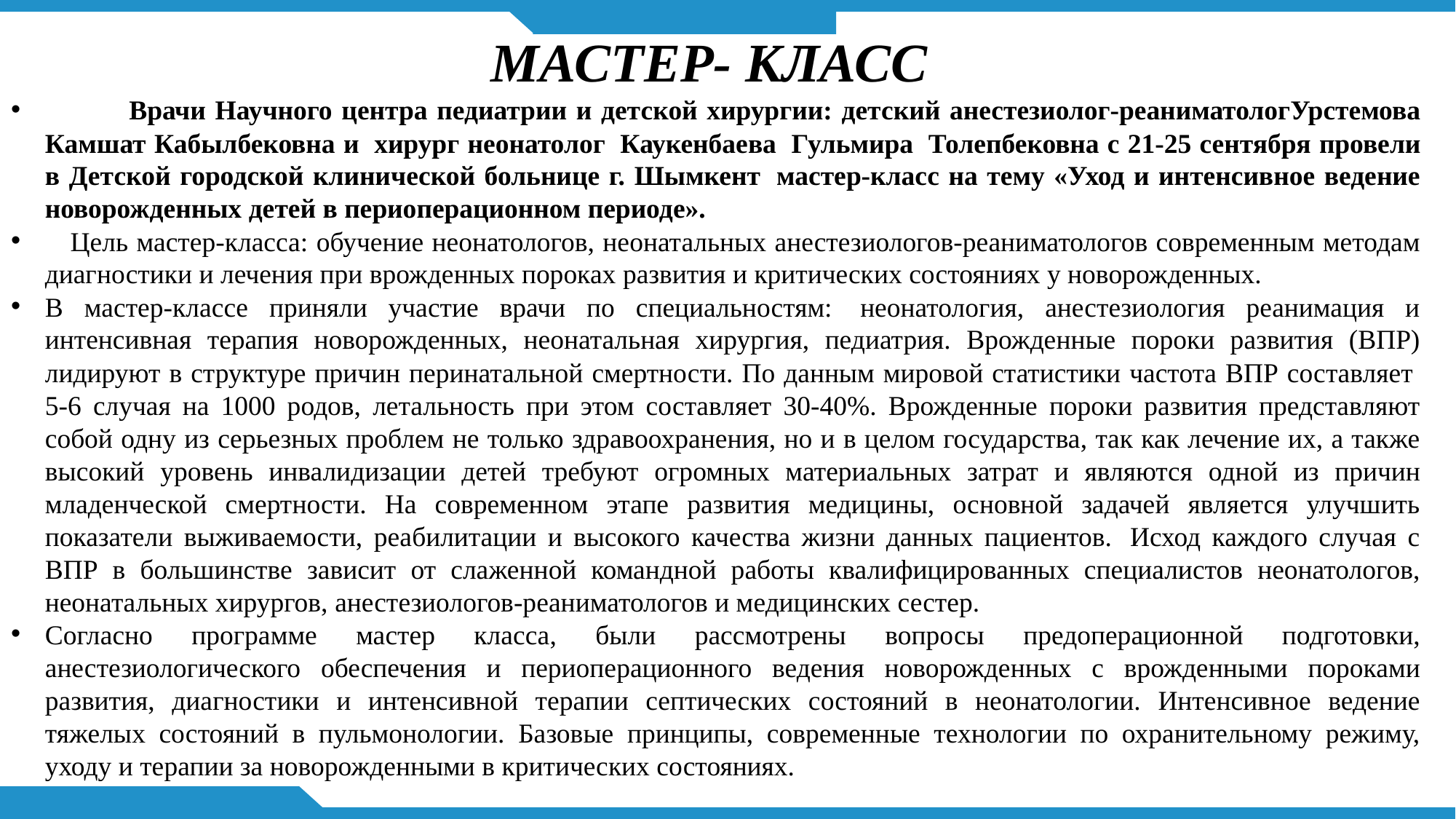

МАСТЕР- КЛАСС
         Врачи Научного центра педиатрии и детской хирургии: детский анестезиолог-реаниматологУрстемова Камшат Кабылбековна и  хирург неонатолог  Каукенбаева  Гульмира  Толепбековна с 21-25 сентября провели в Детской городской клинической больнице г. Шымкент  мастер-класс на тему «Уход и интенсивное ведение новорожденных детей в периоперационном периоде».
   Цель мастер-класса: обучение неонатологов, неонатальных анестезиологов-реаниматологов современным методам диагностики и лечения при врожденных пороках развития и критических состояниях у новорожденных.
В мастер-классе приняли участие врачи по специальностям:  неонатология, анестезиология реанимация и интенсивная терапия новорожденных, неонатальная хирургия, педиатрия. Врожденные пороки развития (ВПР) лидируют в структуре причин перинатальной смертности. По данным мировой статистики частота ВПР составляет  5-6 случая на 1000 родов, летальность при этом составляет 30-40%. Врожденные пороки развития представляют собой одну из серьезных проблем не только здравоохранения, но и в целом государства, так как лечение их, а также высокий уровень инвалидизации детей требуют огромных материальных затрат и являются одной из причин младенческой смертности. На современном этапе развития медицины, основной задачей является улучшить показатели выживаемости, реабилитации и высокого качества жизни данных пациентов.  Исход каждого случая с ВПР в большинстве зависит от слаженной командной работы квалифицированных специалистов неонатологов, неонатальных хирургов, анестезиологов-реаниматологов и медицинских сестер.
Согласно программе мастер класса, были рассмотрены вопросы предоперационной подготовки, анестезиологического обеспечения и периоперационного ведения новорожденных с врожденными пороками развития, диагностики и интенсивной терапии септических состояний в неонатологии. Интенсивное ведение тяжелых состояний в пульмонологии. Базовые принципы, современные технологии по охранительному режиму, уходу и терапии за новорожденными в критических состояниях.